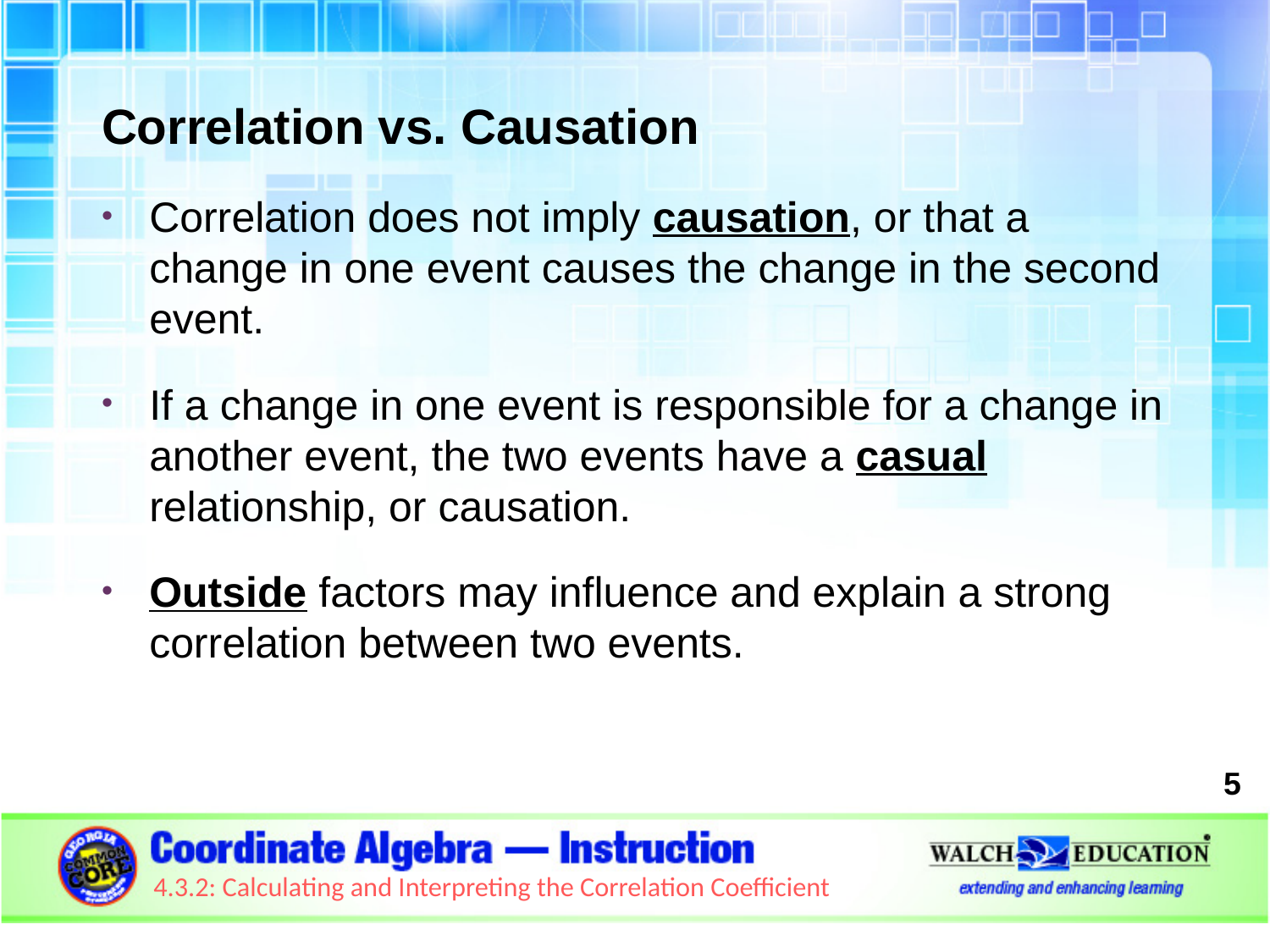

Correlation vs. Causation
Correlation does not imply causation, or that a change in one event causes the change in the second event.
If a change in one event is responsible for a change in another event, the two events have a casual relationship, or causation.
Outside factors may influence and explain a strong correlation between two events.

5
4.3.2: Calculating and Interpreting the Correlation Coefficient